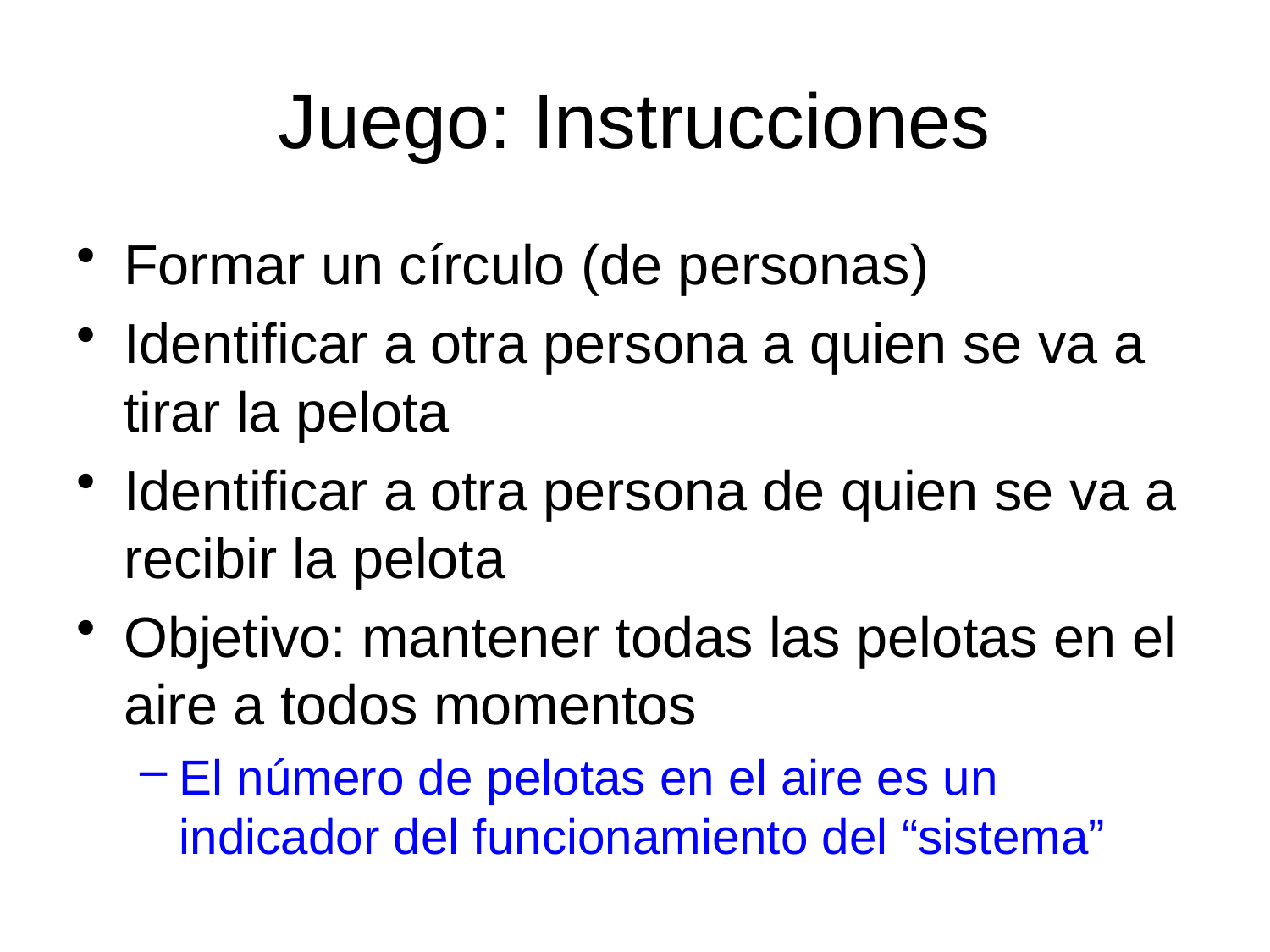

# Juego: Instrucciones
Formar un círculo (de personas)
Identificar a otra persona a quien se va a tirar la pelota
Identificar a otra persona de quien se va a recibir la pelota
Objetivo: mantener todas las pelotas en el aire a todos momentos
El número de pelotas en el aire es un indicador del funcionamiento del “sistema”